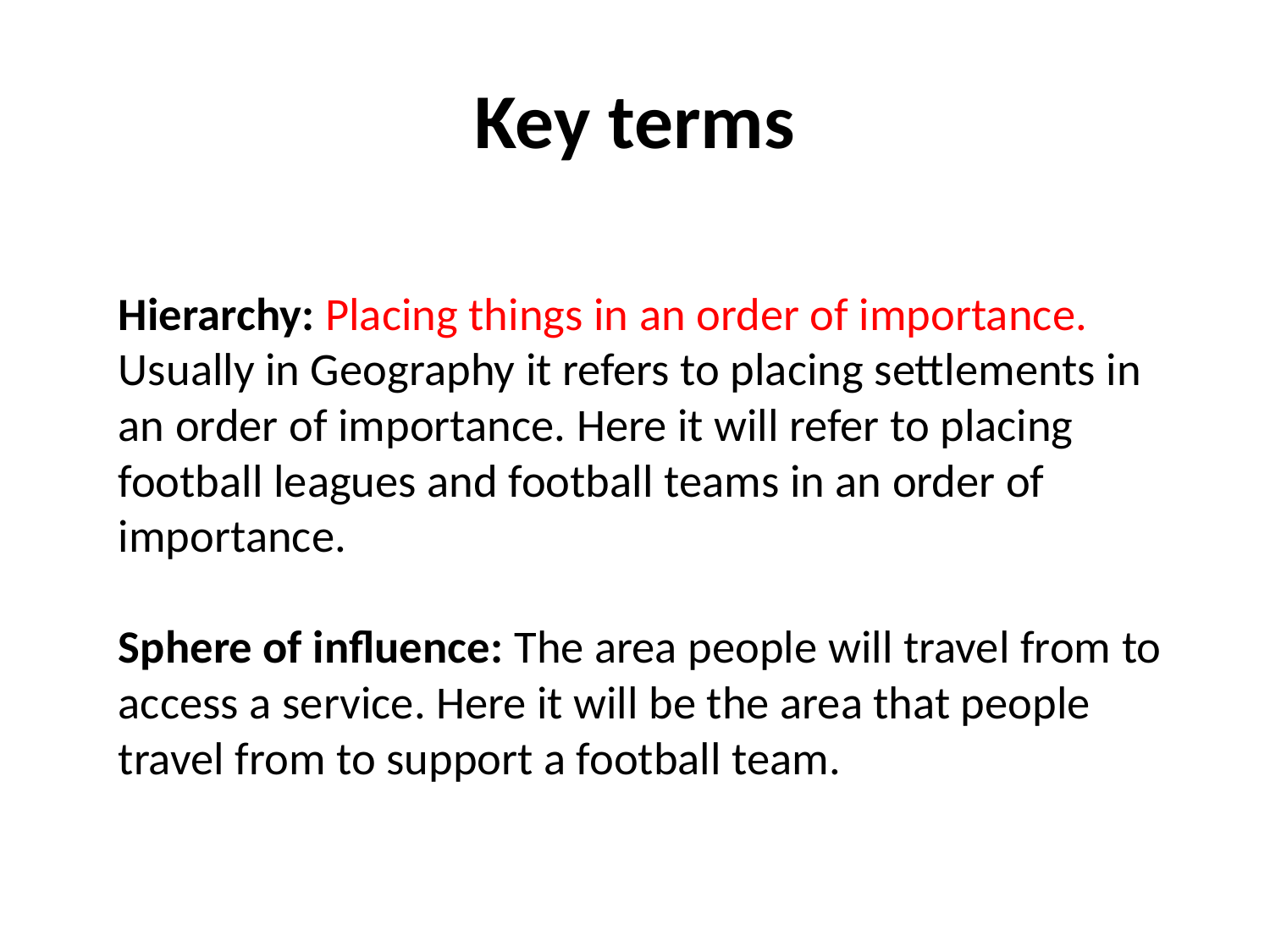

# Key terms
Hierarchy: Placing things in an order of importance. Usually in Geography it refers to placing settlements in an order of importance. Here it will refer to placing football leagues and football teams in an order of importance.
Sphere of influence: The area people will travel from to access a service. Here it will be the area that people travel from to support a football team.